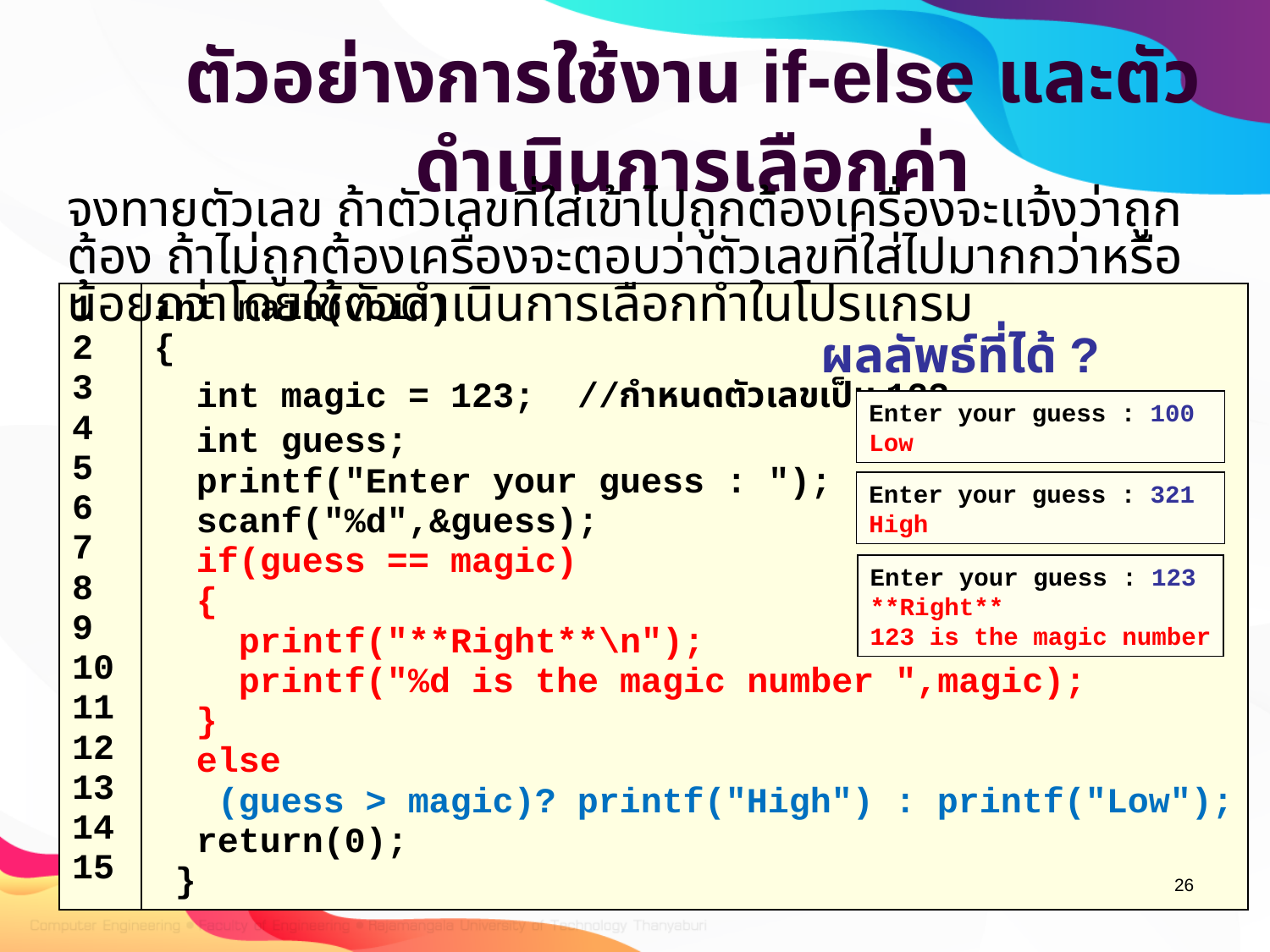

# ตัวอย่างการใช้งาน if-else และตัวดำเนินการเลือกค่า
จงทายตัวเลข ถ้าตัวเลขที่ใส่เข้าไปถูกต้องเครื่องจะแจ้งว่าถูกต้อง ถ้าไม่ถูกต้องเครื่องจะตอบว่าตัวเลขที่ใส่ไปมากกว่าหรือน้อยกว่าโดยใช้ตัวดำเนินการเลือกทำในโปรแกรม
| 1 2 3 4 5 6 7 8 9 10 11 12 13 14 15 | int main(void) { int magic = 123; //กำหนดตัวเลขเป็น 123 int guess; printf("Enter your guess : "); scanf("%d",&guess); if(guess == magic) { printf("\*\*Right\*\*\n"); printf("%d is the magic number ",magic); } else (guess > magic)? printf("High") : printf("Low"); return(0); } |
| --- | --- |
| 1 2 3 4 5 6 7 8 9 10 11 12 13 14 15 | int main(void) { int magic = 123; //กำหนดตัวเลขเป็น 123 int guess; printf("Enter your guess : "); scanf("%d",&guess); return(0); } |
| --- | --- |
ผลลัพธ์ที่ได้ ?
Enter your guess : 100
Low
Enter your guess : 321
High
Enter your guess : 123
**Right**
123 is the magic number
26